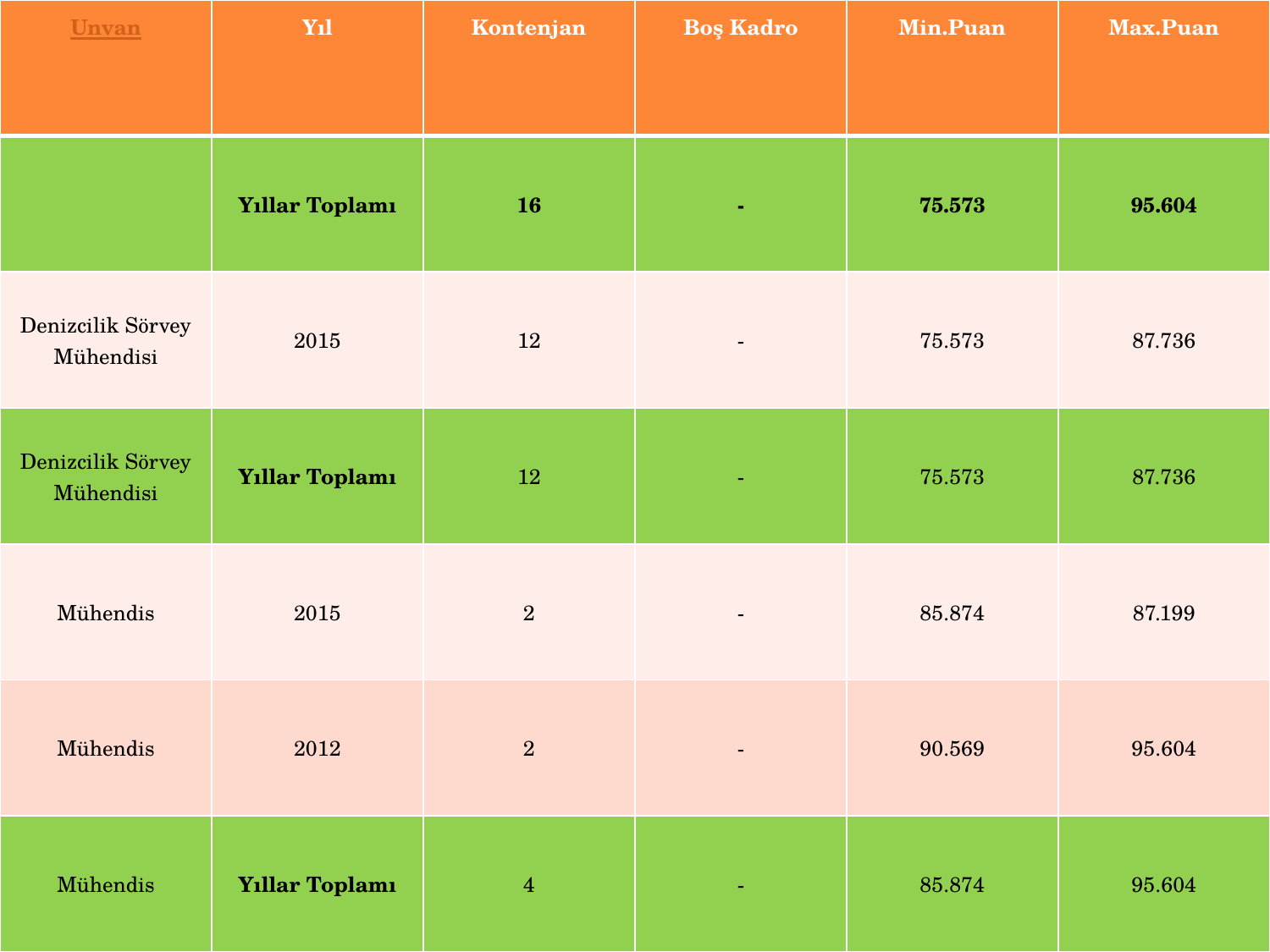

| Unvan | Yıl | Kontenjan | Boş Kadro | Min.Puan | Max.Puan |
| --- | --- | --- | --- | --- | --- |
|  | Yıllar Toplamı | 16 | - | 75.573 | 95.604 |
| Denizcilik Sörvey Mühendisi | 2015 | 12 | - | 75.573 | 87.736 |
| Denizcilik Sörvey Mühendisi | Yıllar Toplamı | 12 | - | 75.573 | 87.736 |
| Mühendis | 2015 | 2 | - | 85.874 | 87.199 |
| Mühendis | 2012 | 2 | - | 90.569 | 95.604 |
| Mühendis | Yıllar Toplamı | 4 | - | 85.874 | 95.604 |